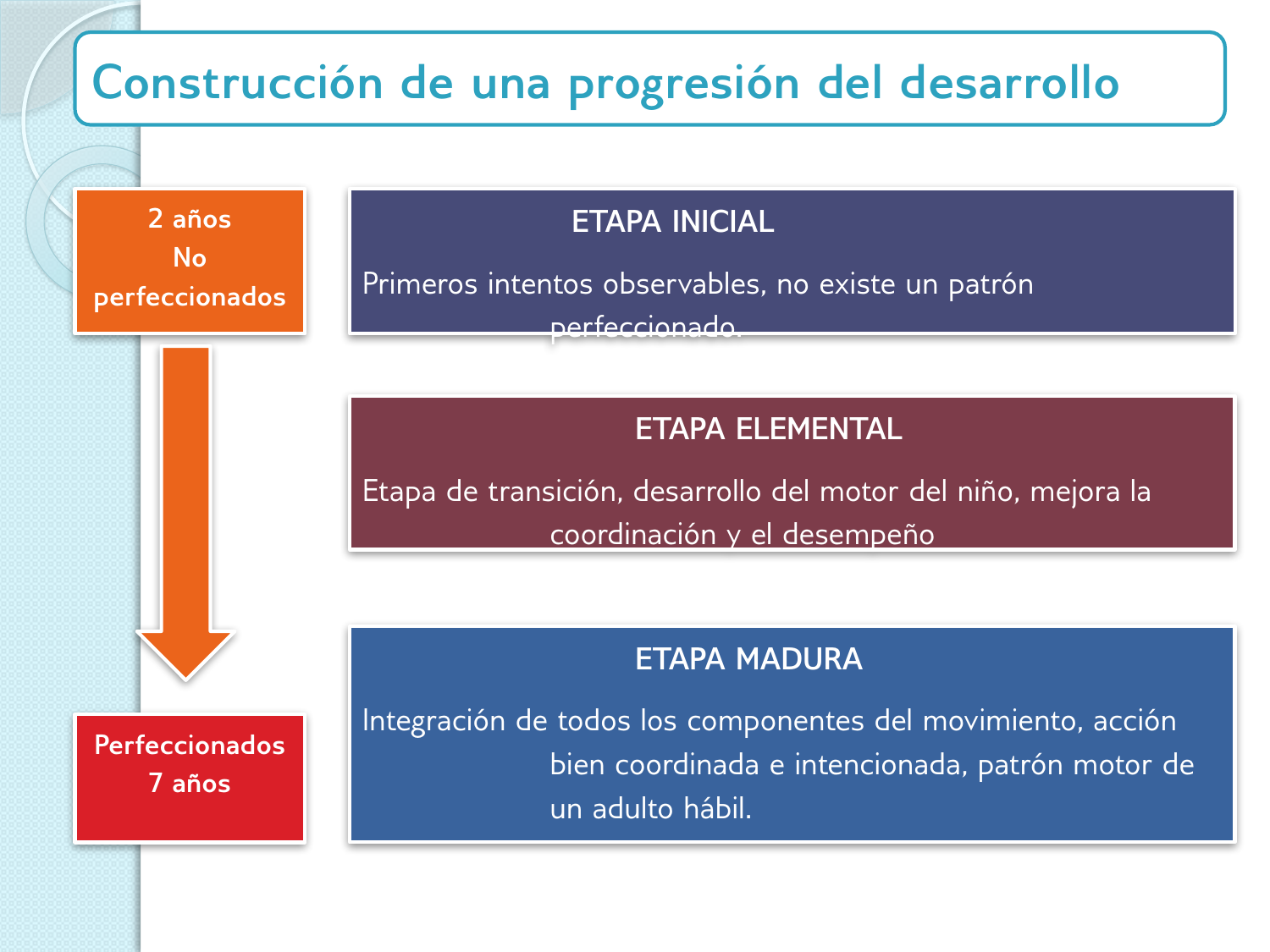

Construcción de una progresión del desarrollo
2 años
No perfeccionados
ETAPA INICIAL
Primeros intentos observables, no existe un patrón perfeccionado.

ETAPA ELEMENTAL
Etapa de transición, desarrollo del motor del niño, mejora la coordinación y el desempeño
ETAPA MADURA
Integración de todos los componentes del movimiento, acción bien coordinada e intencionada, patrón motor de un adulto hábil.
Perfeccionados
7 años